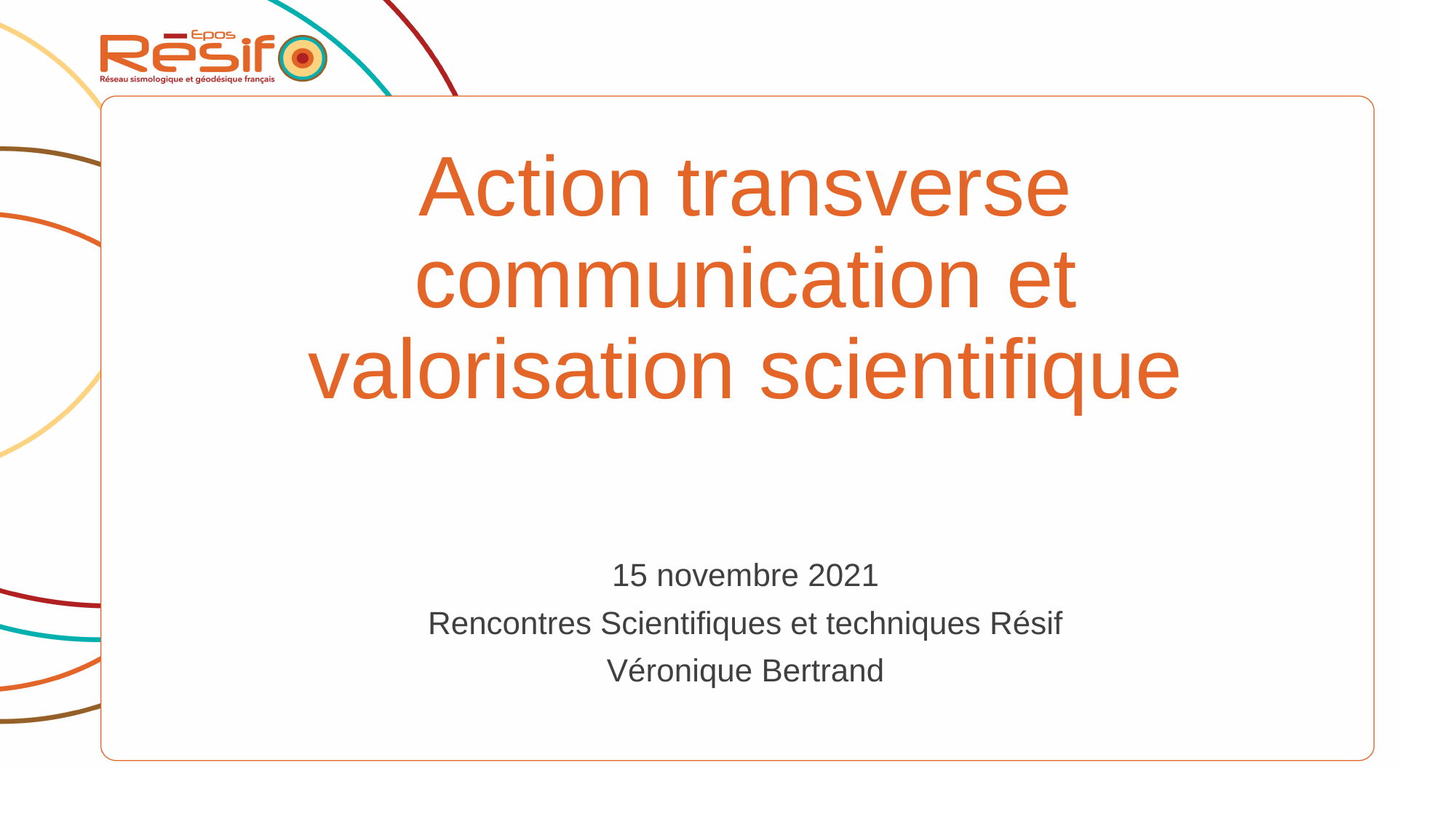

# Action transverse communication et valorisation scientifique

15 novembre 2021
Rencontres Scientifiques et techniques Résif
Véronique Bertrand